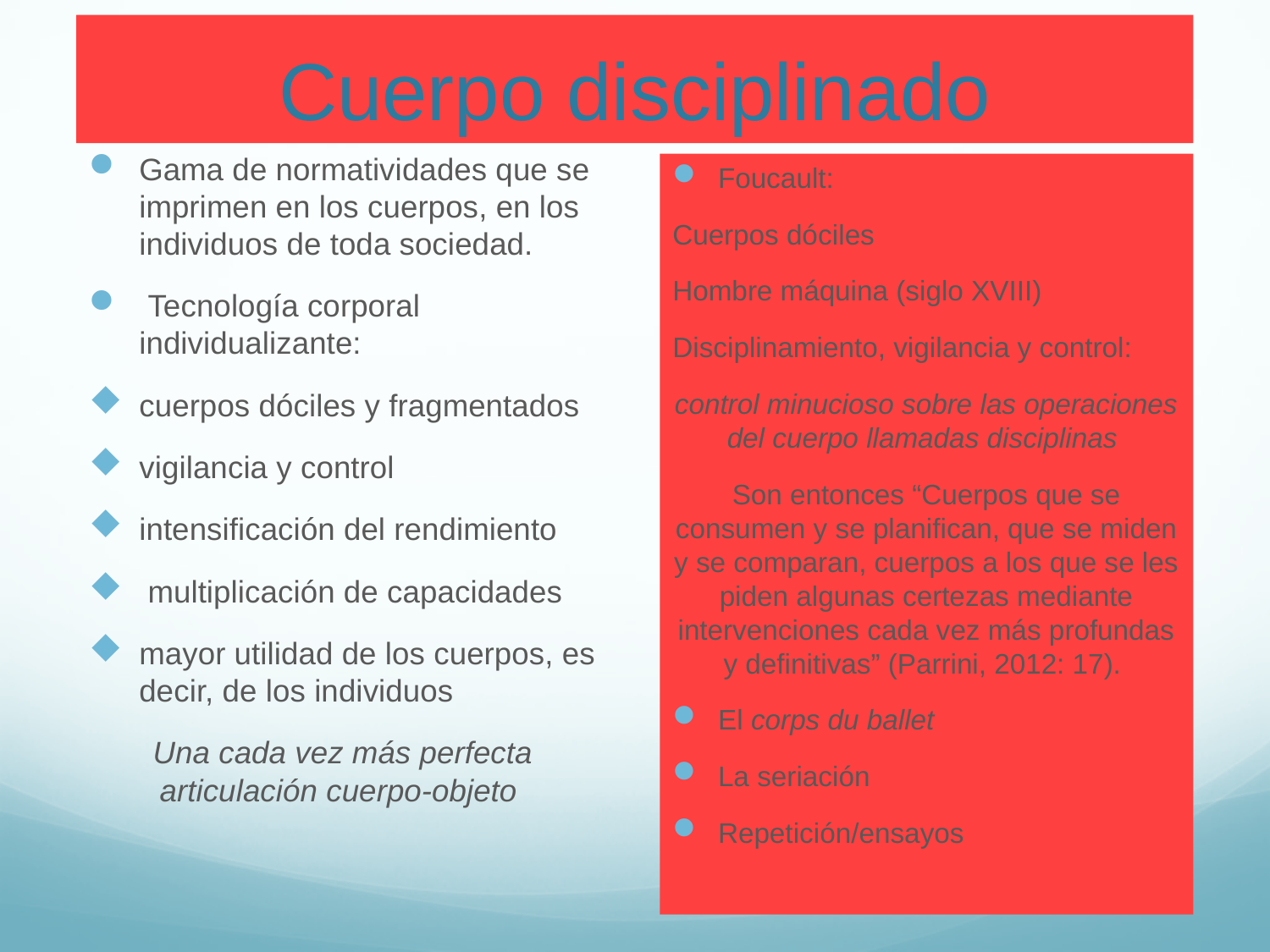

# Cuerpo disciplinado
Gama de normatividades que se imprimen en los cuerpos, en los individuos de toda sociedad.
 Tecnología corporal individualizante:
cuerpos dóciles y fragmentados
vigilancia y control
intensificación del rendimiento
 multiplicación de capacidades
mayor utilidad de los cuerpos, es decir, de los individuos
Una cada vez más perfecta articulación cuerpo-objeto

Foucault:
Cuerpos dóciles
Hombre máquina (siglo XVIII)
Disciplinamiento, vigilancia y control:
control minucioso sobre las operaciones del cuerpo llamadas disciplinas
Son entonces “Cuerpos que se consumen y se planifican, que se miden y se comparan, cuerpos a los que se les piden algunas certezas mediante intervenciones cada vez más profundas y definitivas” (Parrini, 2012: 17).
El corps du ballet
La seriación
Repetición/ensayos